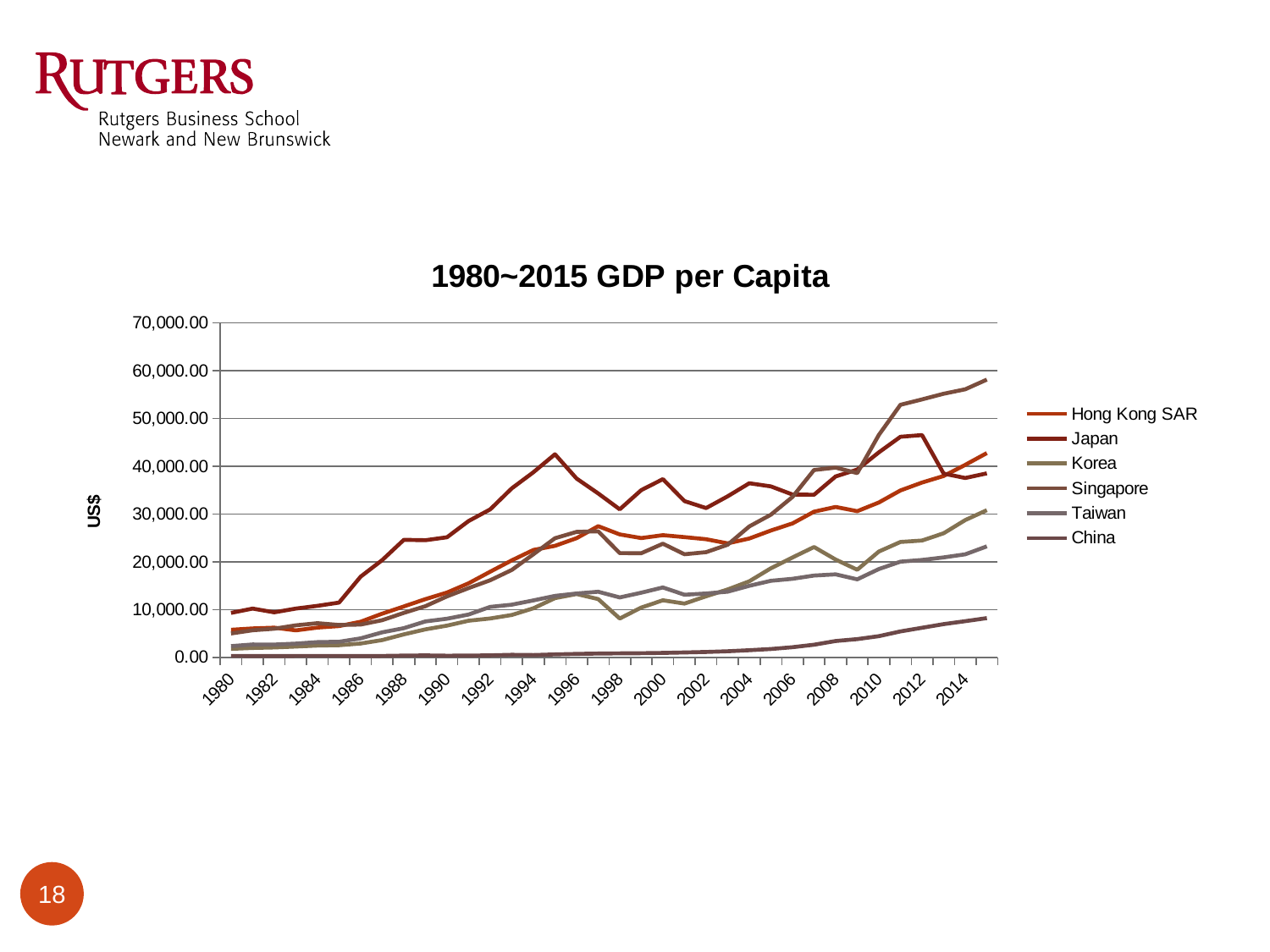

### Chart: 1980~2015 GDP per Capita

| Category | Hong Kong SAR | Japan | Korea | Singapore | Taiwan  | China |
|---|---|---|---|---|---|---|
| 1980 | 5781.103 | 9312.773999999996 | 1778.473 | 5003.886 | 2363.434 | 313.115 |
| 1981 | 6063.9710000000005 | 10217.782999999996 | 1968.8729999999998 | 5670.8200000000015 | 2701.037 | 292.156 |
| 1982 | 6212.5470000000005 | 9431.358999999993 | 2075.93 | 5997.942 | 2679.654 | 281.8979999999999 |
| 1983 | 5650.95 | 10216.226000000002 | 2268.1859999999997 | 6714.404 | 2879.929 | 298.4899999999999 |
| 1984 | 6234.006 | 10786.947 | 2474.484 | 7155.444 | 3197.499 | 303.30399999999986 |
| 1985 | 6557.259 | 11464.241000000004 | 2542.042 | 6781.818 | 3270.576 | 295.4909999999999 |
| 1986 | 7461.076999999999 | 16890.806 | 2906.155 | 6864.249000000001 | 3979.14 | 282.007 |
| 1987 | 9151.876999999993 | 20367.177 | 3627.613 | 7786.614000000001 | 5240.673000000002 | 301.97199999999975 |
| 1988 | 10666.998 | 24604.398 | 4813.296 | 9316.387999999995 | 6115.279 | 370.846 |
| 1989 | 12186.987999999992 | 24522.428000000007 | 5860.44 | 10711.034000000003 | 7520.977999999999 | 407.9559999999999 |
| 1990 | 13568.882 | 25139.582 | 6642.412 | 12766.191999999995 | 8086.458 | 353.78699999999975 |
| 1991 | 15505.569 | 28541.689 | 7675.658 | 14504.522000000004 | 8973.492 | 366.176 |
| 1992 | 17931.67099999999 | 30972.978 | 8140.21 | 16144.329 | 10572.620999999996 | 426.606 |
| 1993 | 20302.025 | 35376.659 | 8869.012 | 18302.374 | 11028.907999999992 | 540.905 |
| 1994 | 22482.441 | 38758.664 | 10275.331 | 21578.14 | 11932.171 | 486.1689999999999 |
| 1995 | 23349.7 | 42516.461 | 12403.859999999995 | 24937.31299999999 | 12865.449999999997 | 624.9649999999998 |
| 1996 | 24952.965000000007 | 37424.791999999994 | 13254.582 | 26262.284000000007 | 13376.427 | 728.8319999999998 |
| 1997 | 27463.089 | 34307.372 | 12196.78 | 26386.63599999999 | 13739.831 | 796.7930000000002 |
| 1998 | 25734.927000000007 | 30981.058 | 8133.751 | 21824.071 | 12546.005999999992 | 837.7619999999997 |
| 1999 | 24970.352999999996 | 35014.325000000004 | 10432.240000000003 | 21796.381 | 13534.661 | 875.117 |
| 2000 | 25578.321 | 37303.811 | 11947.603999999996 | 23793.036 | 14641.409 | 941.159 |
| 2001 | 25170.398 | 32711.098000000005 | 11255.907999999992 | 21576.87 | 13107.636 | 1032.099 |
| 2002 | 24732.931 | 31241.165 | 12788.597 | 22016.713 | 13369.782999999996 | 1133.146 |
| 2003 | 23858.780000000006 | 33717.877 | 14219.144000000004 | 23574.003 | 13747.843000000004 | 1277.22 |
| 2004 | 24876.027 | 36444.19 | 15921.950999999992 | 27404.575 | 14985.788 | 1496.041 |
| 2005 | 26553.926 | 35780.571 | 18657.522 | 29869.633 | 16022.942999999996 | 1749.256 |
| 2006 | 28030.896 | 34076.745 | 20917.007 | 33578.88800000001 | 16450.67299999999 | 2124.916 |
| 2007 | 30496.829 | 34038.349 | 23101.346 | 39223.53 | 17122.381 | 2652.4120000000007 |
| 2008 | 31488.09 | 37865.066 | 20474.761 | 39722.115000000005 | 17372.273 | 3424.433000000001 |
| 2009 | 30593.782 | 39321.22 | 18338.721 | 38576.959 | 16330.977999999992 | 3825.979 |
| 2010 | 32421.071 | 42916.744 | 22151.373 | 46569.688 | 18488.0 | 4437.023 |
| 2011 | 34940.949 | 46175.364 | 24156.043 | 52870.545000000006 | 20030.412 | 5428.791 |
| 2012 | 36588.629 | 46531.09099999999 | 24454.187000000005 | 54007.30400000001 | 20386.475 | 6193.818 |
| 2013 | 37955.44800000001 | 38467.786 | 25975.068 | 55182.483 | 20924.921 | 6958.6860000000015 |
| 2014 | 40303.991 | 37539.578 | 28738.734 | 56112.98200000001 | 21571.626 | 7572.358 |
| 2015 | 42770.14 | 38522.447 | 30807.923 | 58145.998 | 23229.11799999999 | 8211.485999999995 |
18